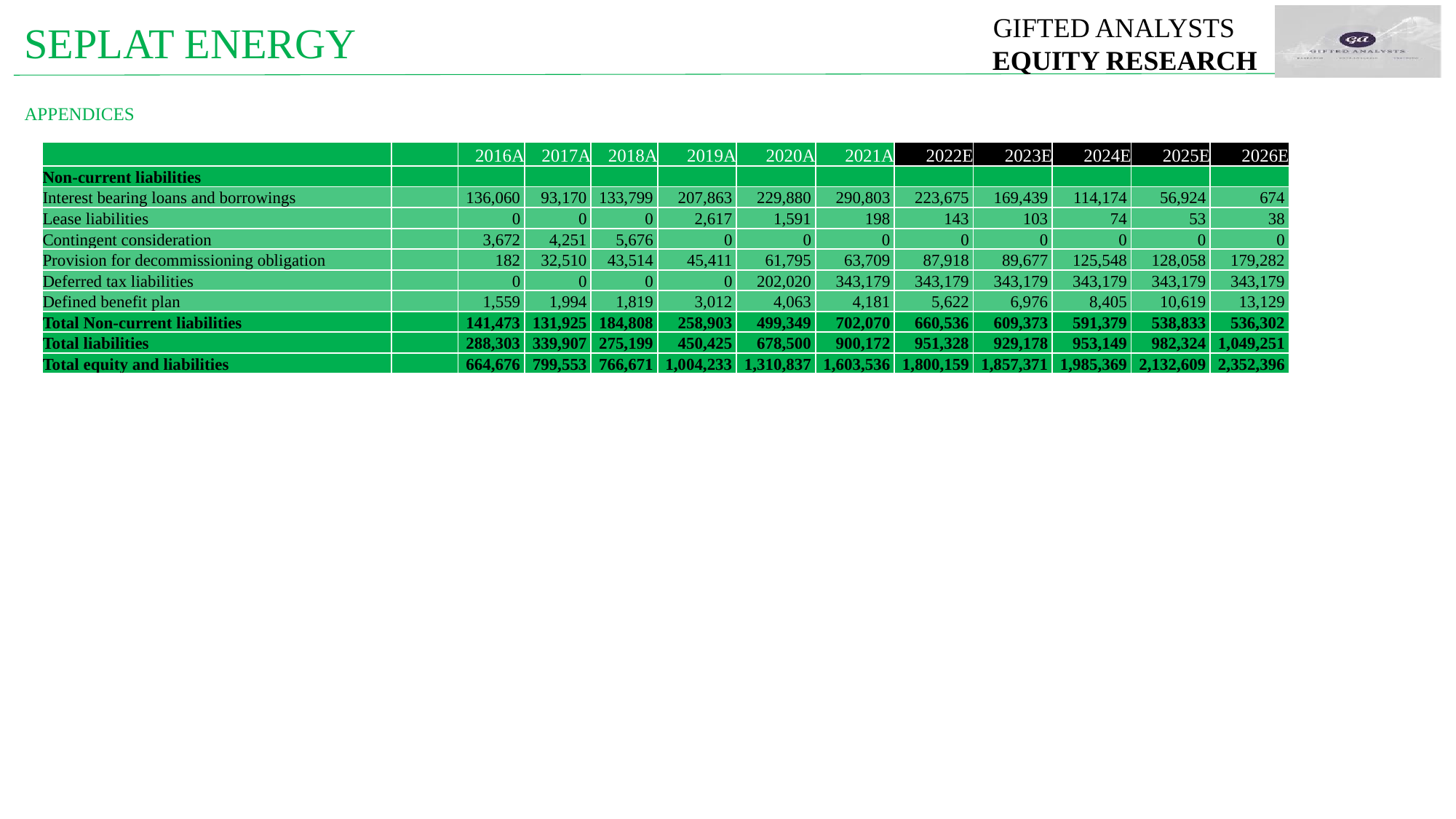

GIFTED ANALYSTS
 EQUITY RESEARCH

SEPLAT ENERGY
APPENDICES

|  |  | 2016A | 2017A | 2018A | 2019A | 2020A | 2021A | 2022E | 2023E | 2024E | 2025E | 2026E |
| --- | --- | --- | --- | --- | --- | --- | --- | --- | --- | --- | --- | --- |
| Non-current liabilities |  |  |  |  |  |  |  |  |  |  |  |  |
| Interest bearing loans and borrowings |  | 136,060 | 93,170 | 133,799 | 207,863 | 229,880 | 290,803 | 223,675 | 169,439 | 114,174 | 56,924 | 674 |
| Lease liabilities |  | 0 | 0 | 0 | 2,617 | 1,591 | 198 | 143 | 103 | 74 | 53 | 38 |
| Contingent consideration |  | 3,672 | 4,251 | 5,676 | 0 | 0 | 0 | 0 | 0 | 0 | 0 | 0 |
| Provision for decommissioning obligation |  | 182 | 32,510 | 43,514 | 45,411 | 61,795 | 63,709 | 87,918 | 89,677 | 125,548 | 128,058 | 179,282 |
| Deferred tax liabilities |  | 0 | 0 | 0 | 0 | 202,020 | 343,179 | 343,179 | 343,179 | 343,179 | 343,179 | 343,179 |
| Defined benefit plan |  | 1,559 | 1,994 | 1,819 | 3,012 | 4,063 | 4,181 | 5,622 | 6,976 | 8,405 | 10,619 | 13,129 |
| Total Non-current liabilities |  | 141,473 | 131,925 | 184,808 | 258,903 | 499,349 | 702,070 | 660,536 | 609,373 | 591,379 | 538,833 | 536,302 |
| Total liabilities |  | 288,303 | 339,907 | 275,199 | 450,425 | 678,500 | 900,172 | 951,328 | 929,178 | 953,149 | 982,324 | 1,049,251 |
| Total equity and liabilities |  | 664,676 | 799,553 | 766,671 | 1,004,233 | 1,310,837 | 1,603,536 | 1,800,159 | 1,857,371 | 1,985,369 | 2,132,609 | 2,352,396 |